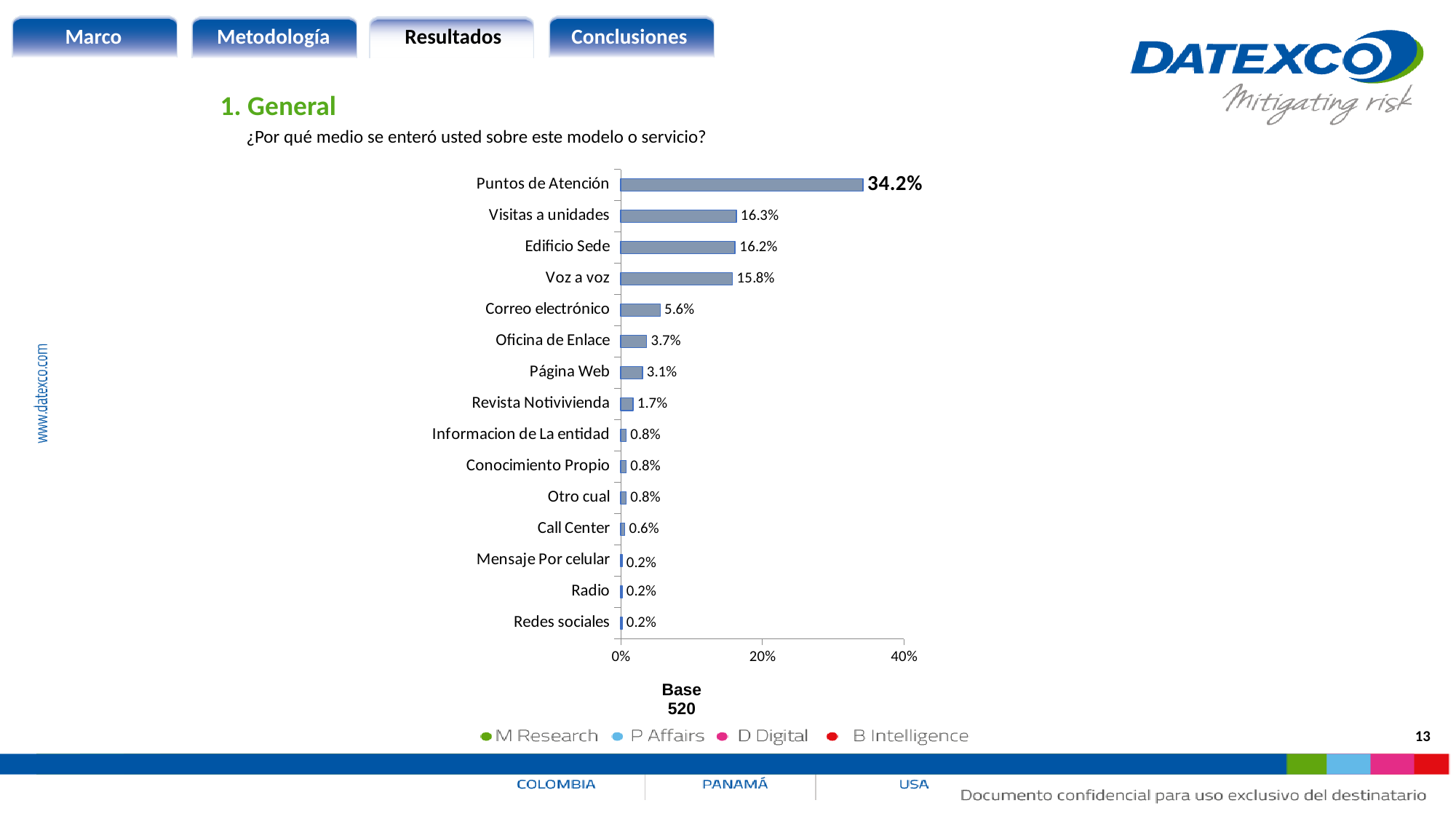

1. General
¿Por qué medio se enteró usted sobre este modelo o servicio?

### Chart

| Category | Consumidores |
|---|---|
| Redes sociales | 0.0019230769230769245 |
| Radio | 0.0019230769230769245 |
| Mensaje Por celular | 0.0019230769230769245 |
| Call Center | 0.005769230769230771 |
| Otro cual | 0.0076923076923076945 |
| Conocimiento Propio | 0.0076923076923076945 |
| Informacion de La entidad | 0.0076923076923076945 |
| Revista Notivivienda | 0.01730769230769231 |
| Página Web | 0.030769230769230778 |
| Oficina de Enlace | 0.03653846153846154 |
| Correo electrónico | 0.05576923076923079 |
| Voz a voz | 0.15769230769230777 |
| Edificio Sede | 0.16153846153846163 |
| Visitas a unidades | 0.16346153846153846 |
| Puntos de Atención | 0.3423076923076924 |
| Base 520 |
| --- |
|  |